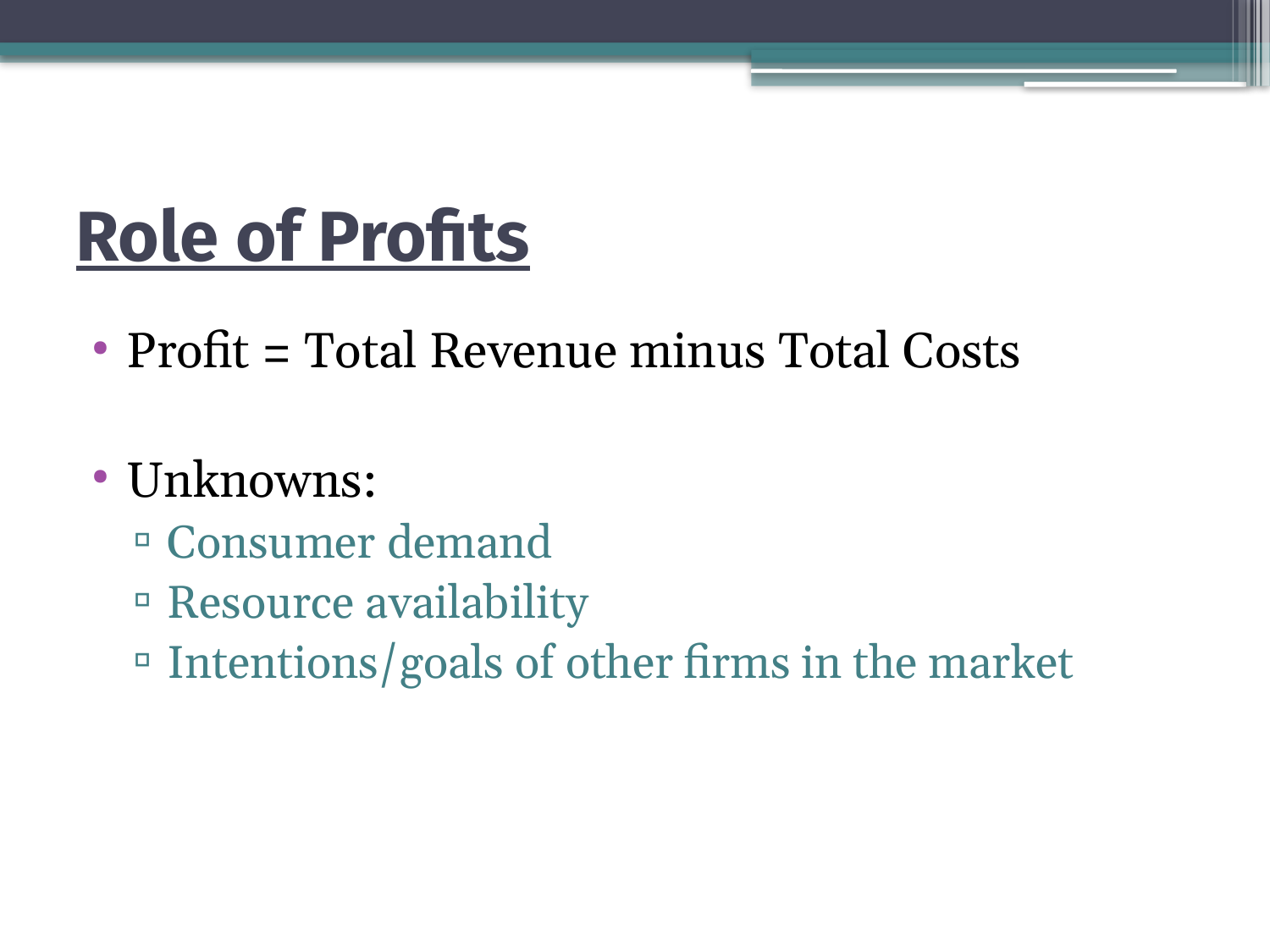

# Role of Profits
Profit = Total Revenue minus Total Costs

Unknowns:
Consumer demand
Resource availability
Intentions/goals of other firms in the market